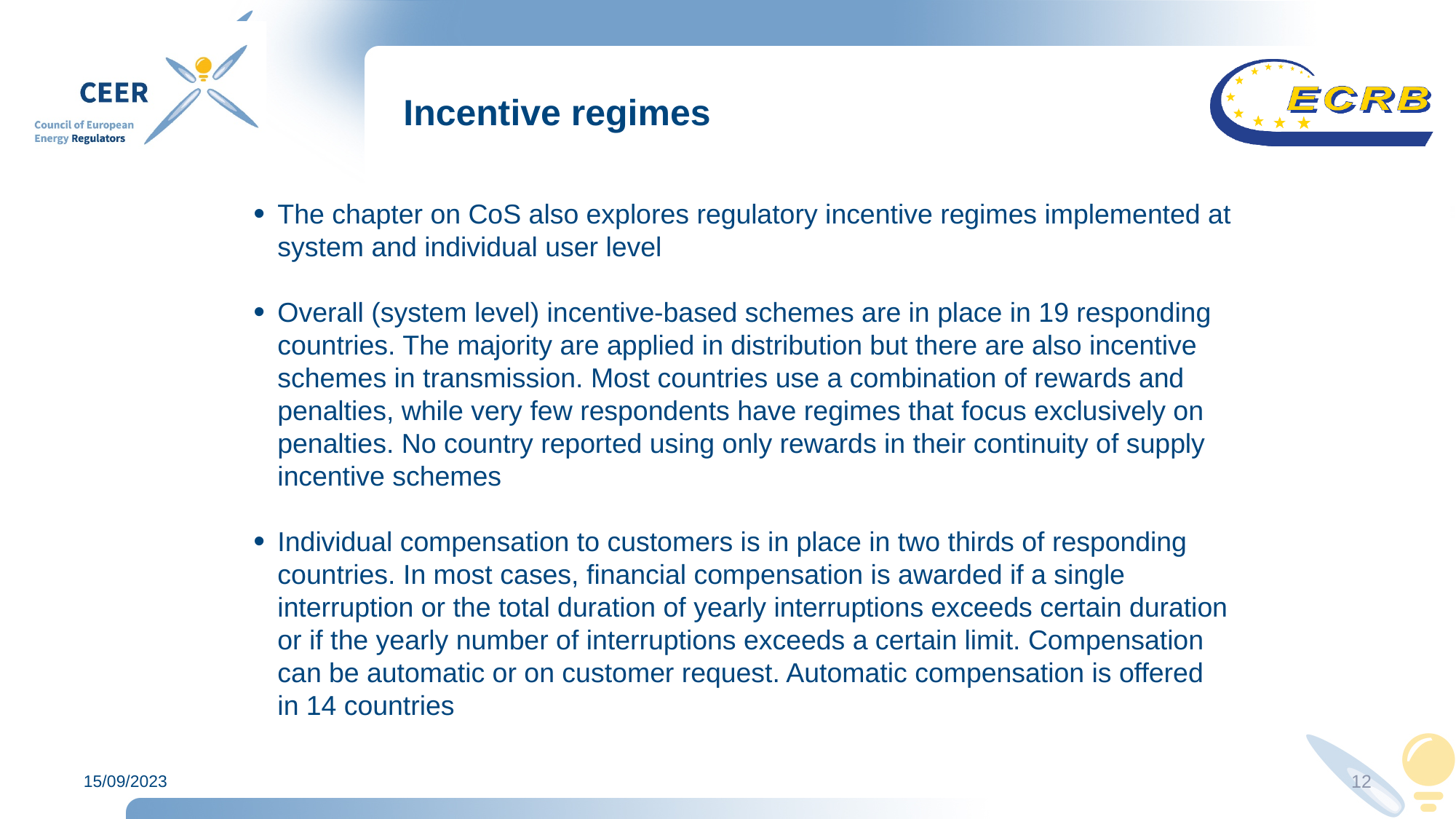

# Incentive regimes
The chapter on CoS also explores regulatory incentive regimes implemented at system and individual user level

Overall (system level) incentive-based schemes are in place in 19 responding countries. The majority are applied in distribution but there are also incentive schemes in transmission. Most countries use a combination of rewards and penalties, while very few respondents have regimes that focus exclusively on penalties. No country reported using only rewards in their continuity of supply incentive schemes

Individual compensation to customers is in place in two thirds of responding countries. In most cases, financial compensation is awarded if a single interruption or the total duration of yearly interruptions exceeds certain duration or if the yearly number of interruptions exceeds a certain limit. Compensation can be automatic or on customer request. Automatic compensation is offered in 14 countries
15/09/2023
12